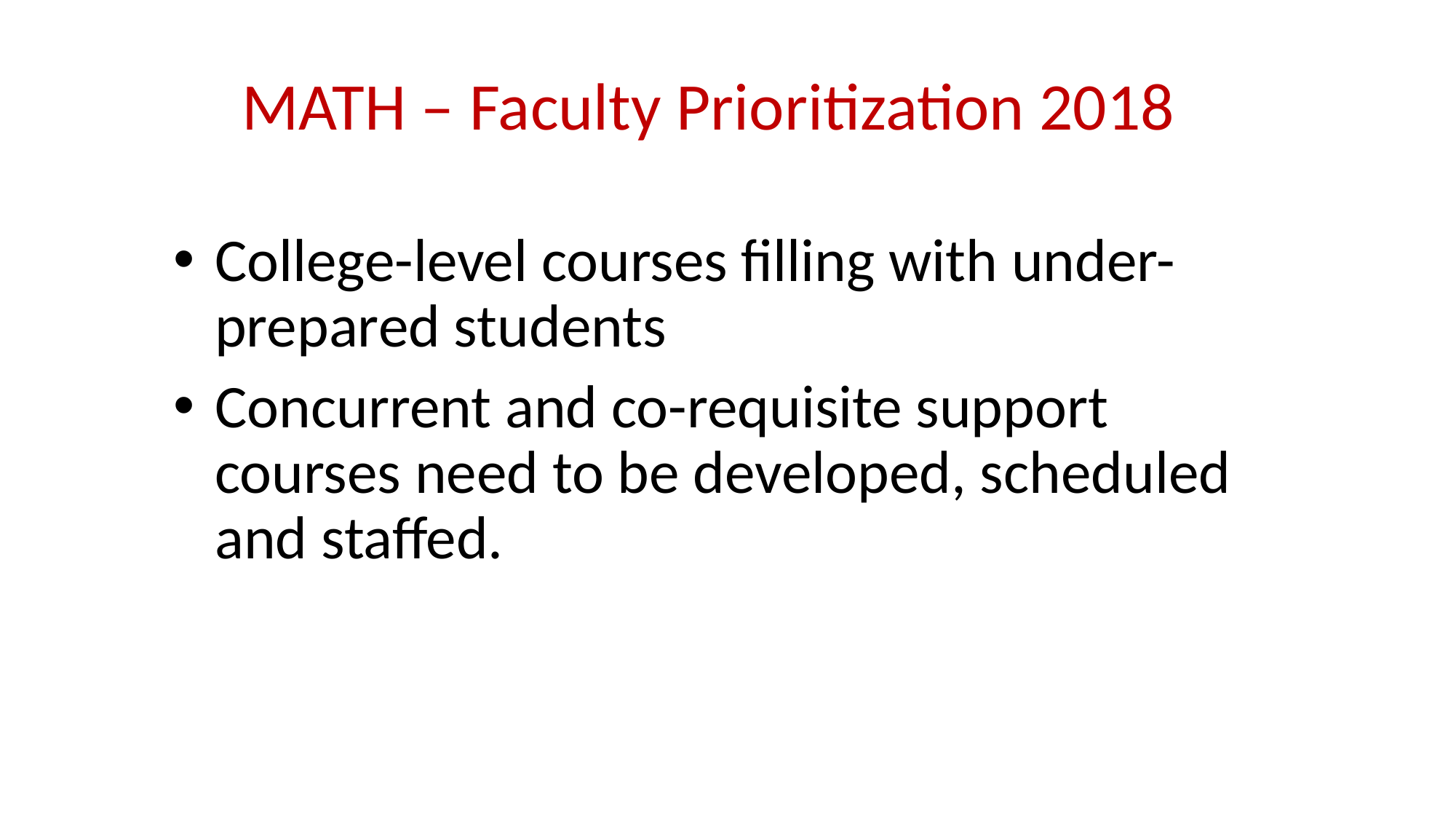

# MATH – Faculty Prioritization 2018
College-level courses filling with under-prepared students
Concurrent and co-requisite support courses need to be developed, scheduled and staffed.